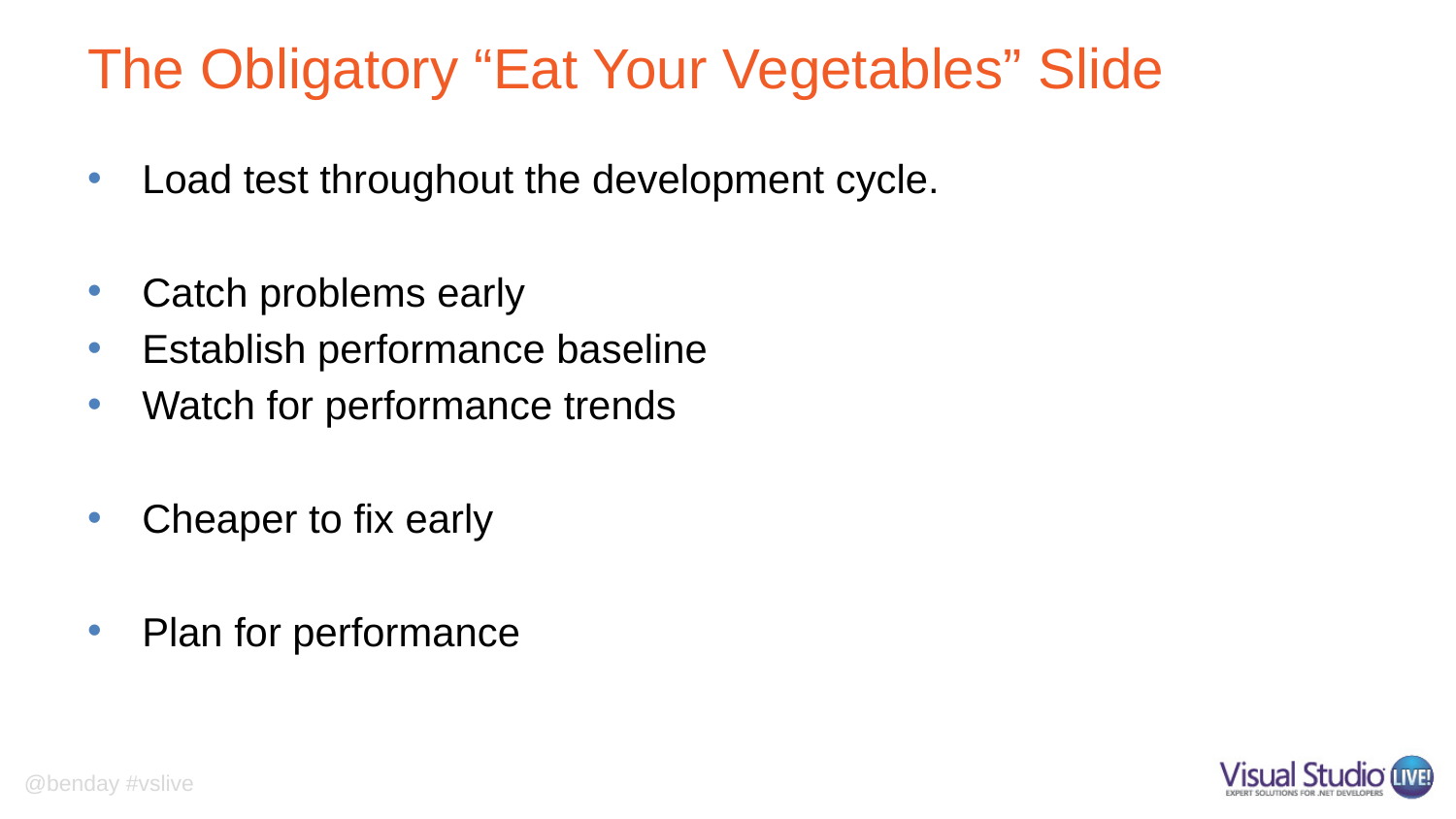

# The Obligatory “Eat Your Vegetables” Slide
Load test throughout the development cycle.

Catch problems early
Establish performance baseline
Watch for performance trends

Cheaper to fix early

Plan for performance